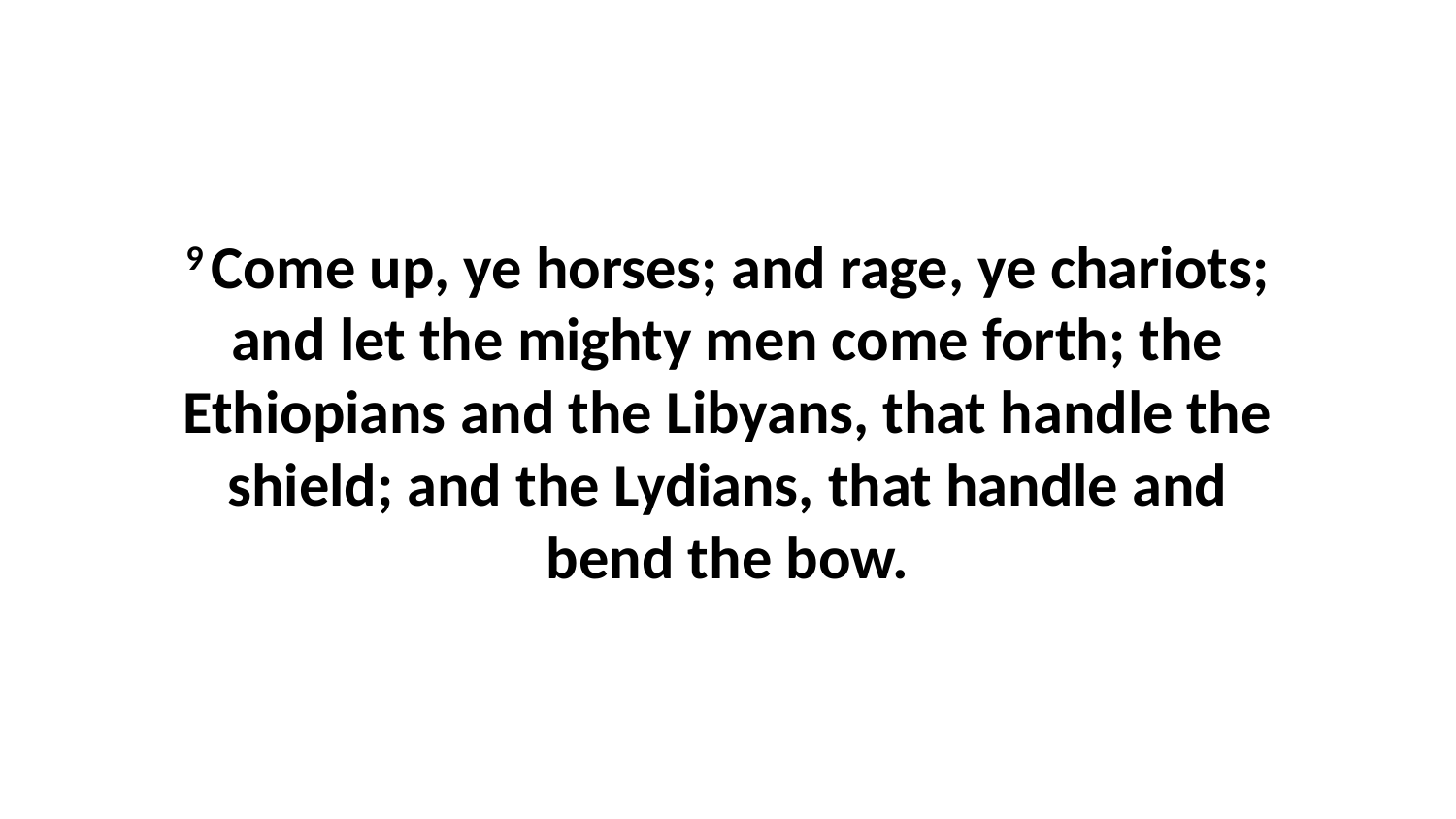

9 Come up, ye horses; and rage, ye chariots; and let the mighty men come forth; the Ethiopians and the Libyans, that handle the shield; and the Lydians, that handle and bend the bow.